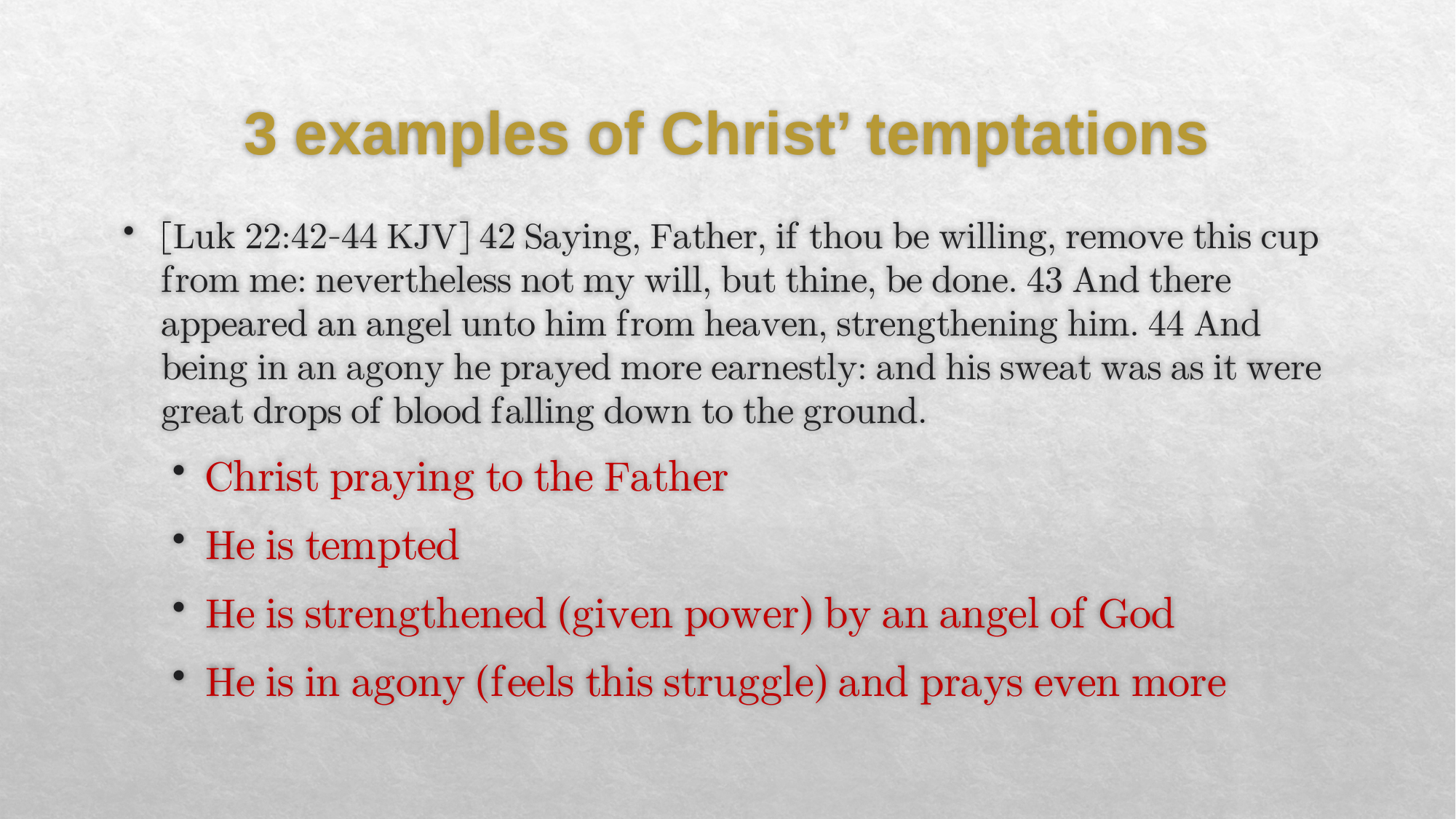

# 3 examples of Christ’ temptations
[Luk 22:42-44 KJV] 42 Saying, Father, if thou be willing, remove this cup from me: nevertheless not my will, but thine, be done. 43 And there appeared an angel unto him from heaven, strengthening him. 44 And being in an agony he prayed more earnestly: and his sweat was as it were great drops of blood falling down to the ground.
Christ praying to the Father
He is tempted
He is strengthened (given power) by an angel of God
He is in agony (feels this struggle) and prays even more